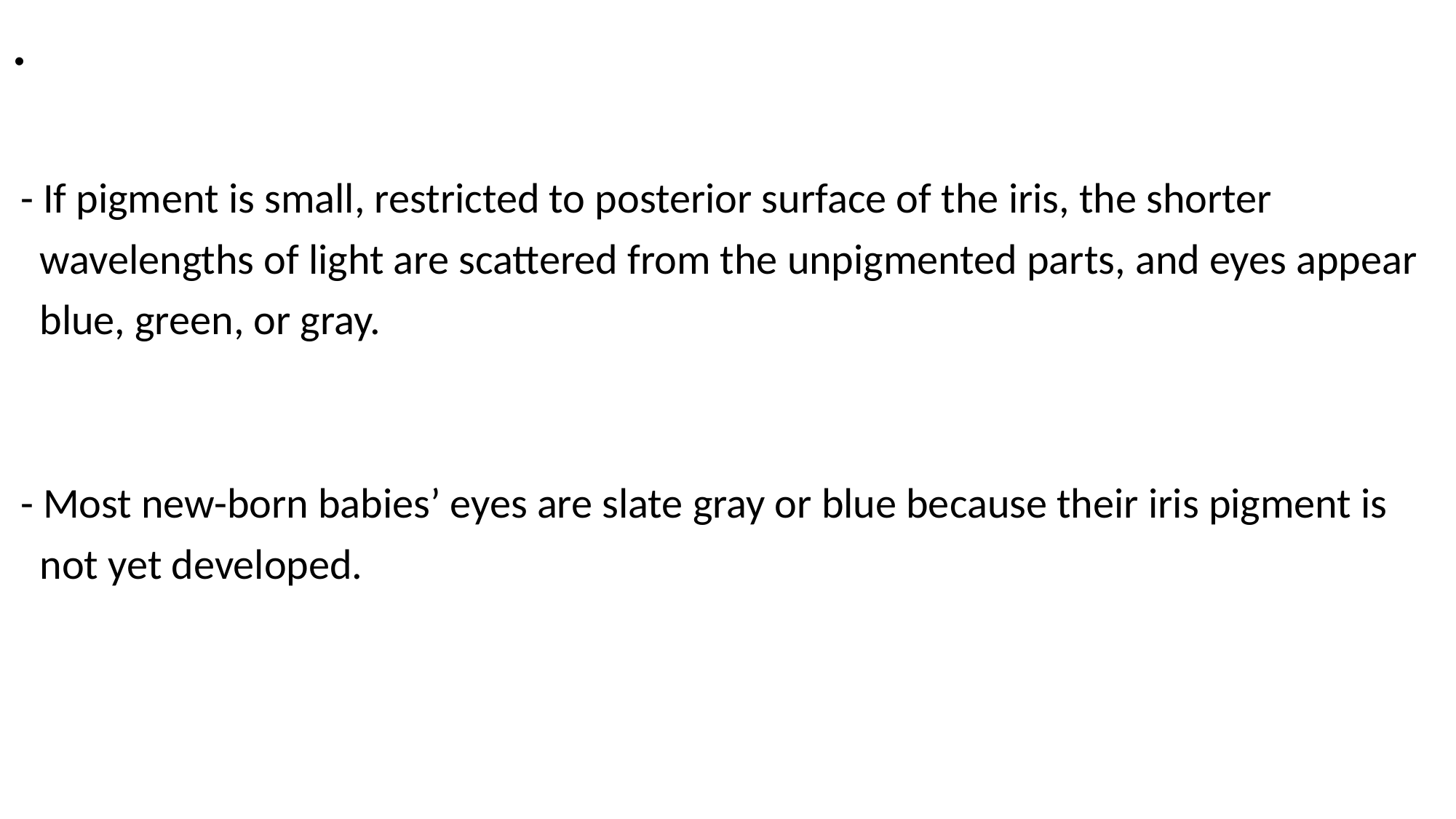

# .

 - If pigment is small, restricted to posterior surface of the iris, the shorter
   wavelengths of light are scattered from the unpigmented parts, and eyes appear
   blue, green, or gray.

 - Most new-born babies’ eyes are slate gray or blue because their iris pigment is
   not yet developed.